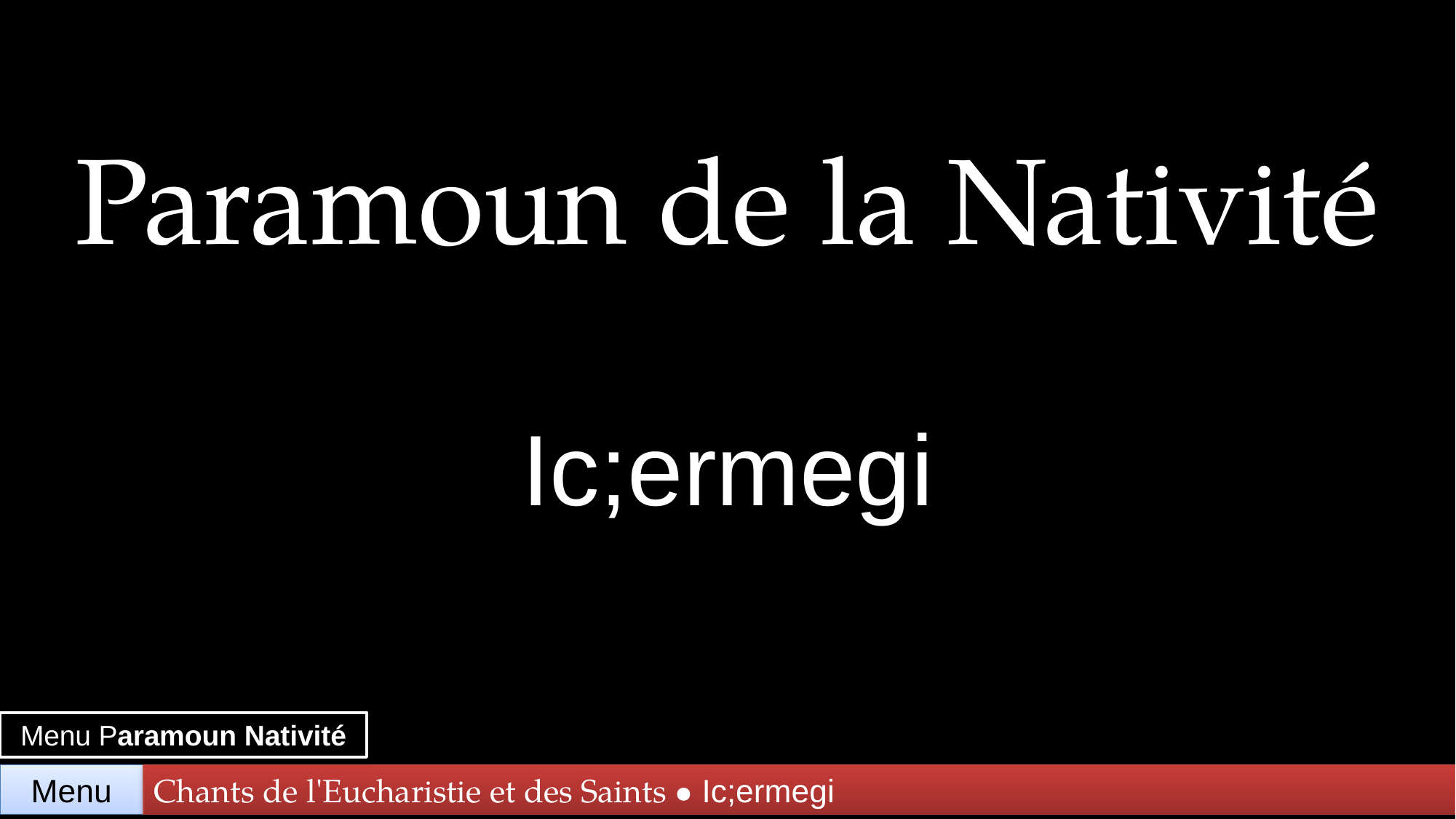

Paramoun de la Nativité
Ic;ermegi
Menu Paramoun Nativité
Chants de l'Eucharistie et des Saints • Ic;ermegi
Menu